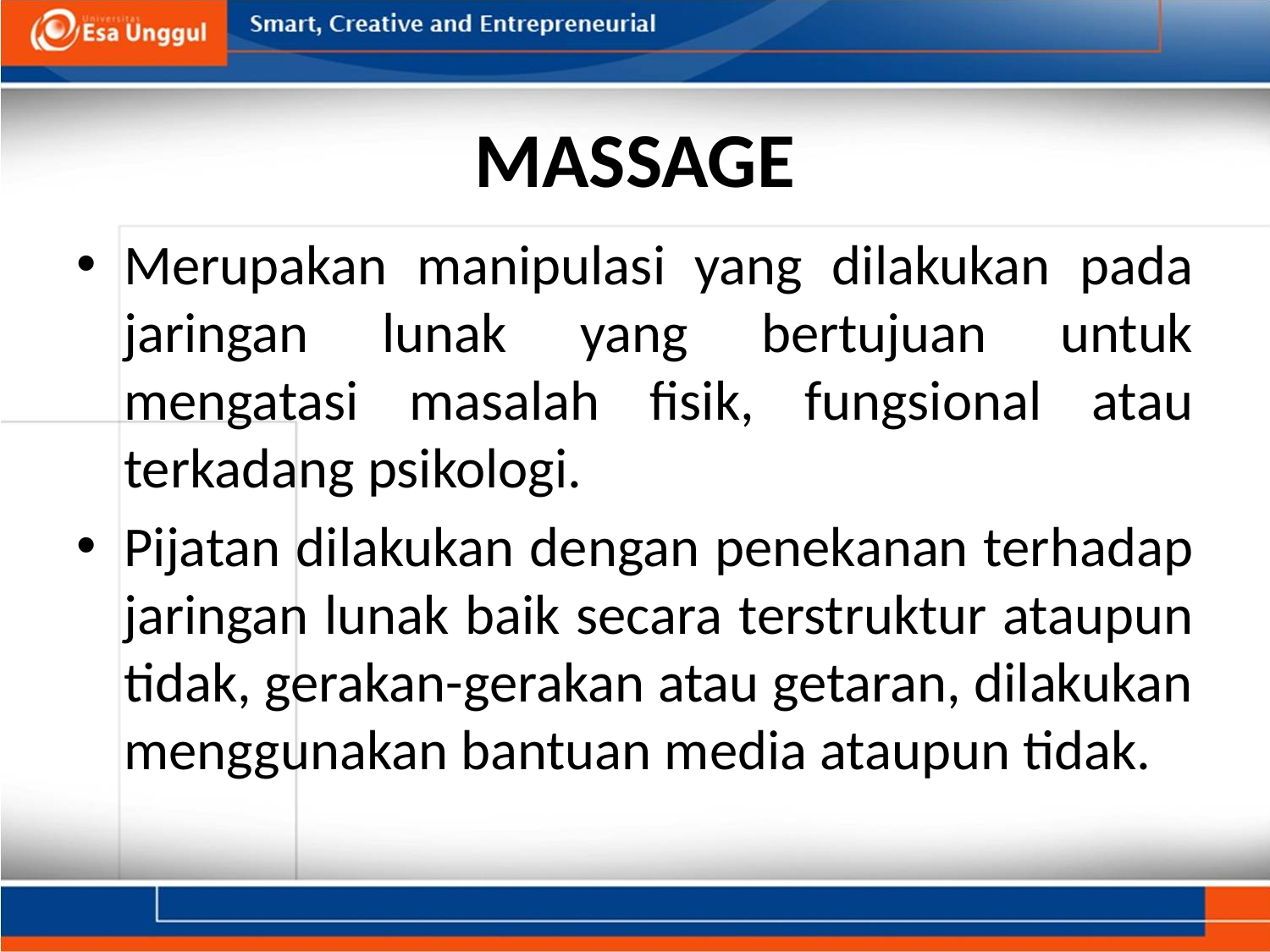

# MASSAGE
Merupakan manipulasi yang dilakukan pada jaringan lunak yang bertujuan untuk mengatasi masalah fisik, fungsional atau terkadang psikologi.
Pijatan dilakukan dengan penekanan terhadap jaringan lunak baik secara terstruktur ataupun tidak, gerakan-gerakan atau getaran, dilakukan menggunakan bantuan media ataupun tidak.